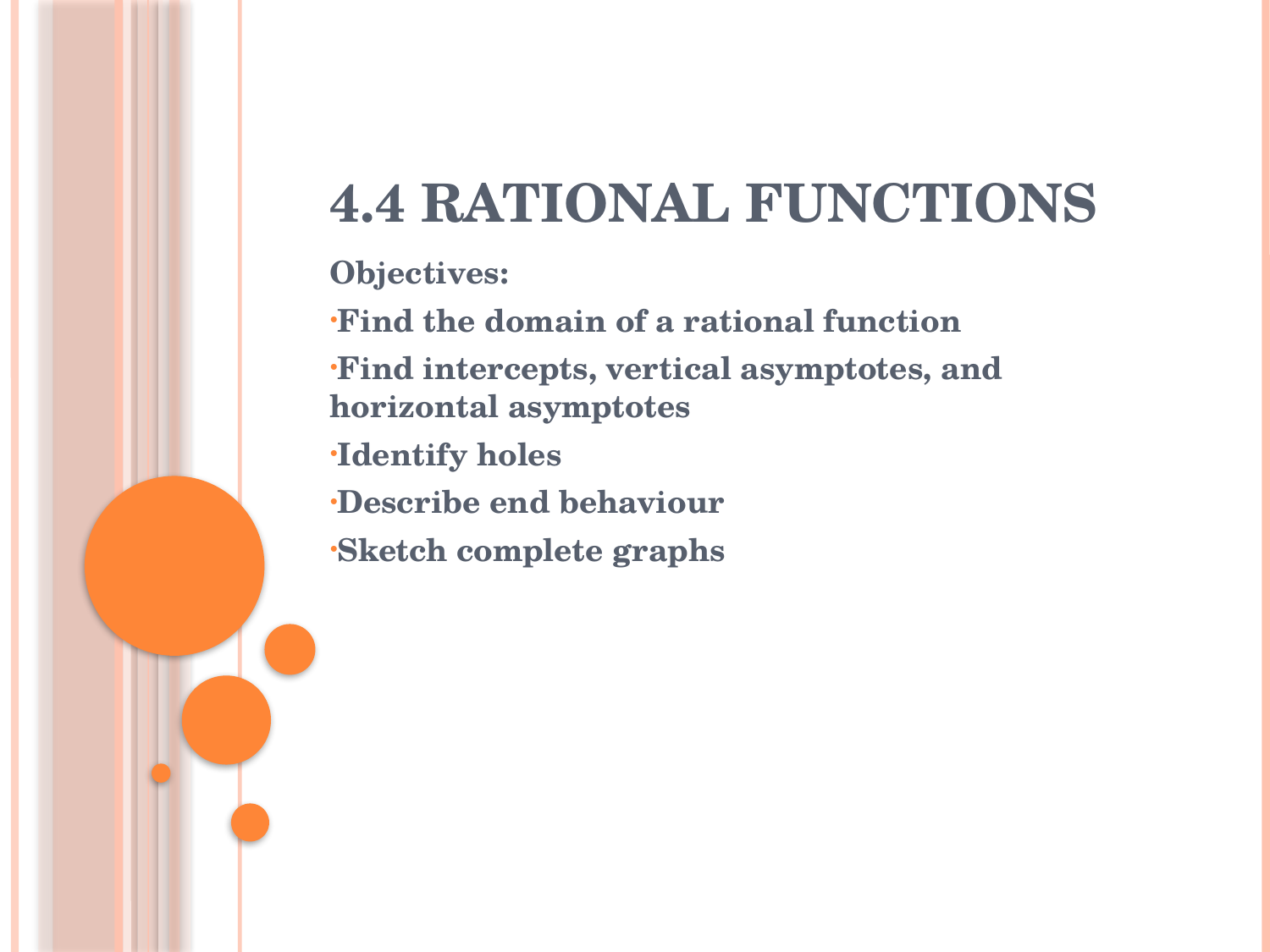

# 4.4 Rational Functions
Objectives:
Find the domain of a rational function
Find intercepts, vertical asymptotes, and horizontal asymptotes
Identify holes
Describe end behaviour
Sketch complete graphs